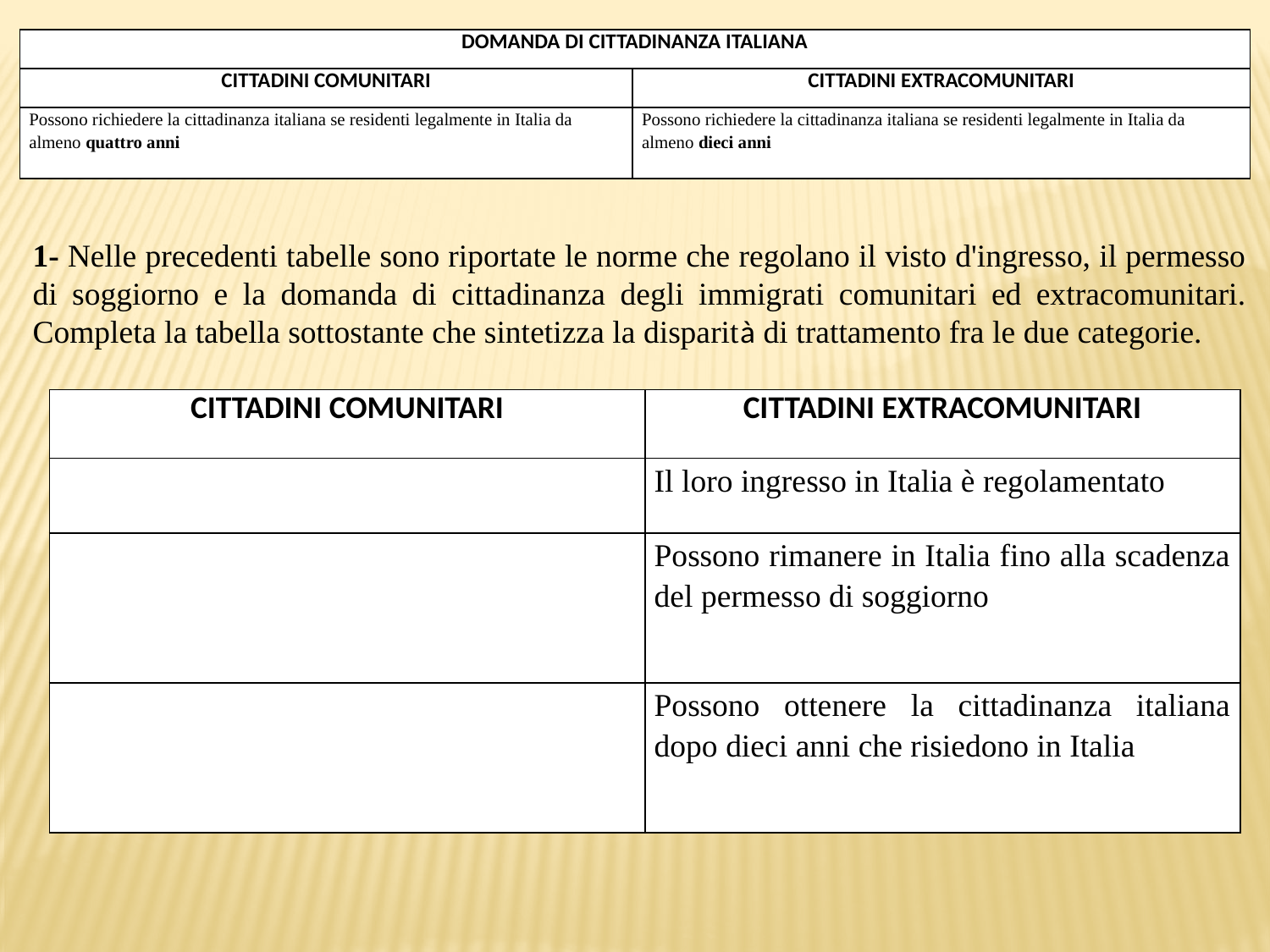

| DOMANDA DI CITTADINANZA ITALIANA |  |
| --- | --- |
| CITTADINI COMUNITARI | CITTADINI EXTRACOMUNITARI |
| Possono richiedere la cittadinanza italiana se residenti legalmente in Italia da almeno quattro anni | Possono richiedere la cittadinanza italiana se residenti legalmente in Italia da almeno dieci anni |
1- Nelle precedenti tabelle sono riportate le norme che regolano il visto d'ingresso, il permesso di soggiorno e la domanda di cittadinanza degli immigrati comunitari ed extracomunitari. Completa la tabella sottostante che sintetizza la disparità di trattamento fra le due categorie.
| CITTADINI COMUNITARI | CITTADINI EXTRACOMUNITARI |
| --- | --- |
|  | Il loro ingresso in Italia è regolamentato |
|  | Possono rimanere in Italia fino alla scadenza del permesso di soggiorno |
|  | Possono ottenere la cittadinanza italiana dopo dieci anni che risiedono in Italia |